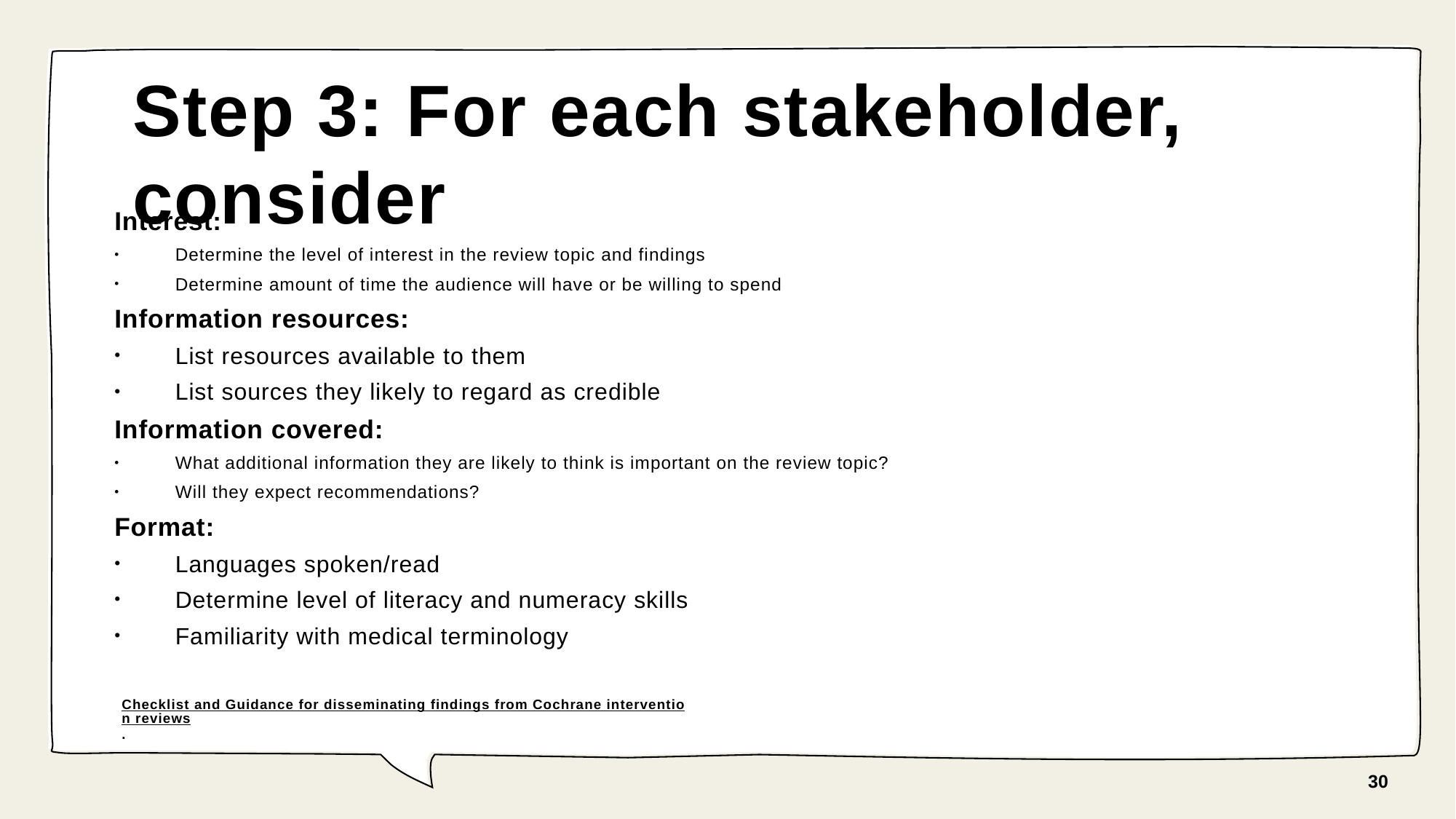

# Step 3: For each stakeholder, consider
Interest:
Determine the level of interest in the review topic and findings
Determine amount of time the audience will have or be willing to spend
Information resources:
List resources available to them
List sources they likely to regard as credible
Information covered:
What additional information they are likely to think is important on the review topic?
Will they expect recommendations?
Format:
Languages spoken/read
Determine level of literacy and numeracy skills
Familiarity with medical terminology

Checklist and Guidance for disseminating findings from Cochrane intervention reviews.
30